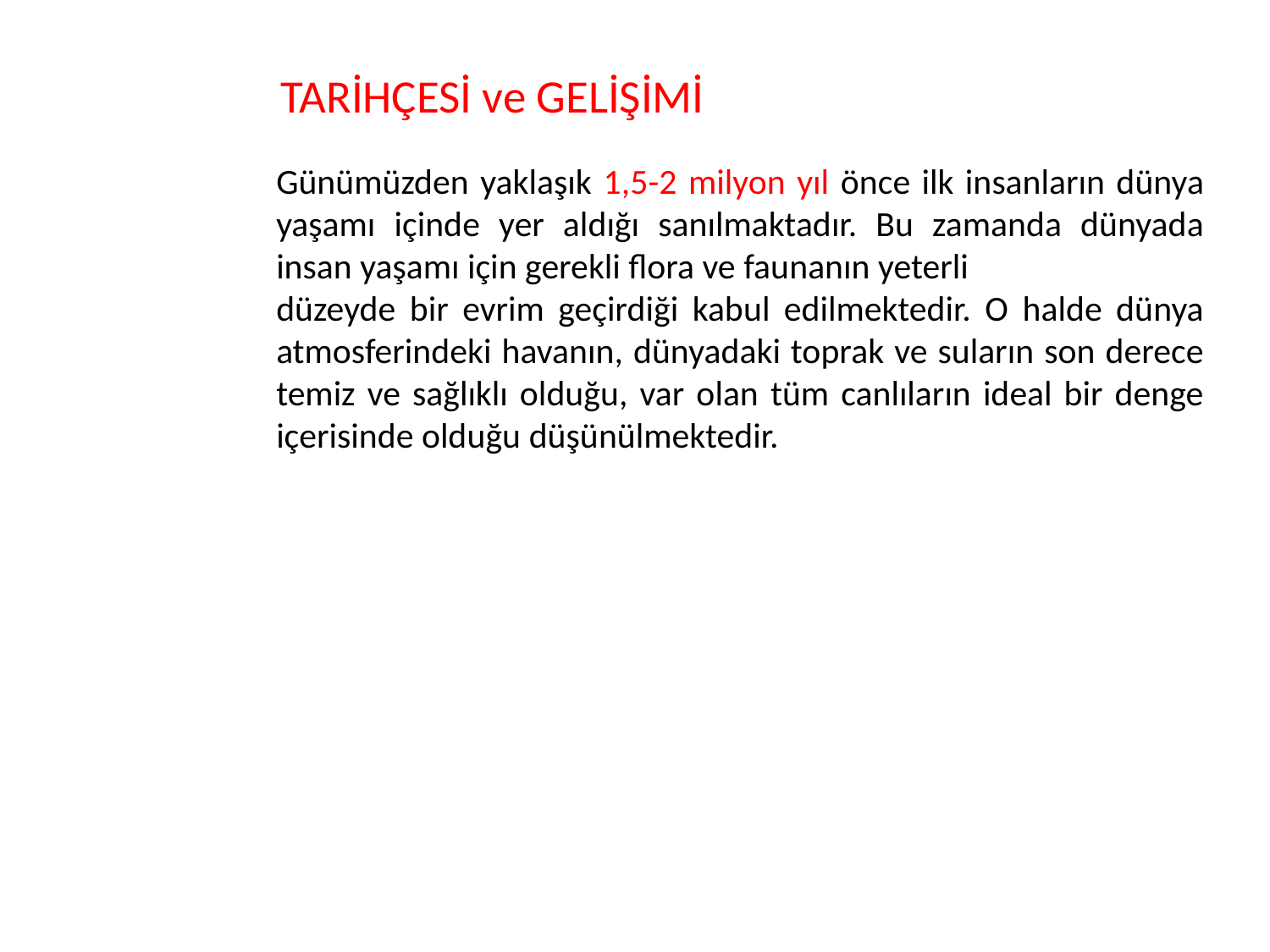

# TARİHÇESİ ve GELİŞİMİ
Günümüzden yaklaşık 1,5-2 milyon yıl önce ilk insanların dünya yaşamı içinde yer aldığı sanılmaktadır. Bu zamanda dünyada insan yaşamı için gerekli flora ve faunanın yeterli
düzeyde bir evrim geçirdiği kabul edilmektedir. O halde dünya atmosferindeki havanın, dünyadaki toprak ve suların son derece temiz ve sağlıklı olduğu, var olan tüm canlıların ideal bir denge içerisinde olduğu düşünülmektedir.